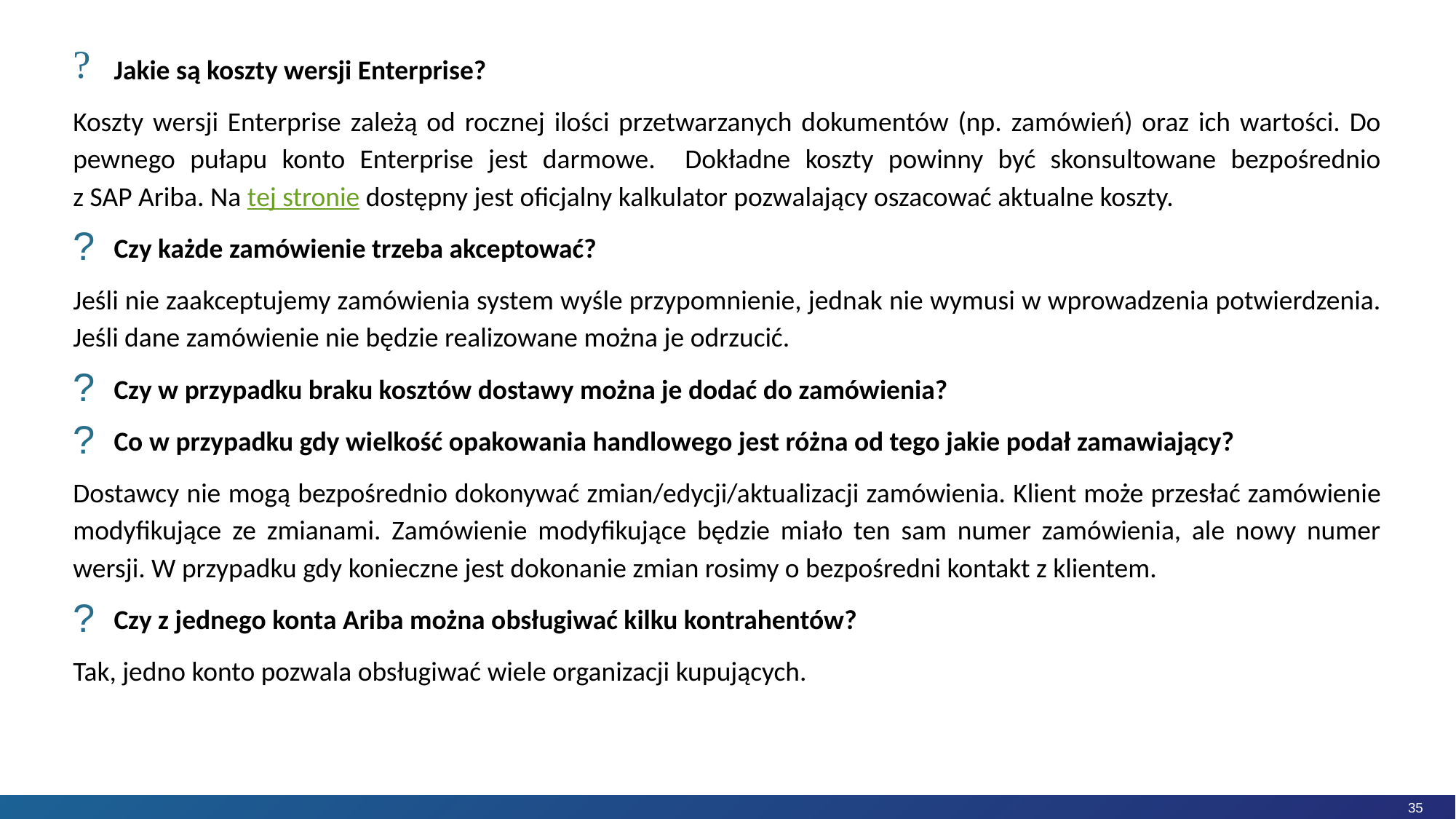

Jakie są koszty wersji Enterprise?
Koszty wersji Enterprise zależą od rocznej ilości przetwarzanych dokumentów (np. zamówień) oraz ich wartości. Do pewnego pułapu konto Enterprise jest darmowe.  Dokładne koszty powinny być skonsultowane bezpośrednio z SAP Ariba. Na tej stronie dostępny jest oficjalny kalkulator pozwalający oszacować aktualne koszty.
Czy każde zamówienie trzeba akceptować?
Jeśli nie zaakceptujemy zamówienia system wyśle przypomnienie, jednak nie wymusi w wprowadzenia potwierdzenia. Jeśli dane zamówienie nie będzie realizowane można je odrzucić.
Czy w przypadku braku kosztów dostawy można je dodać do zamówienia?
Co w przypadku gdy wielkość opakowania handlowego jest różna od tego jakie podał zamawiający?
Dostawcy nie mogą bezpośrednio dokonywać zmian/edycji/aktualizacji zamówienia. Klient może przesłać zamówienie modyfikujące ze zmianami. Zamówienie modyfikujące będzie miało ten sam numer zamówienia, ale nowy numer wersji. W przypadku gdy konieczne jest dokonanie zmian rosimy o bezpośredni kontakt z klientem.
Czy z jednego konta Ariba można obsługiwać kilku kontrahentów?
Tak, jedno konto pozwala obsługiwać wiele organizacji kupujących.